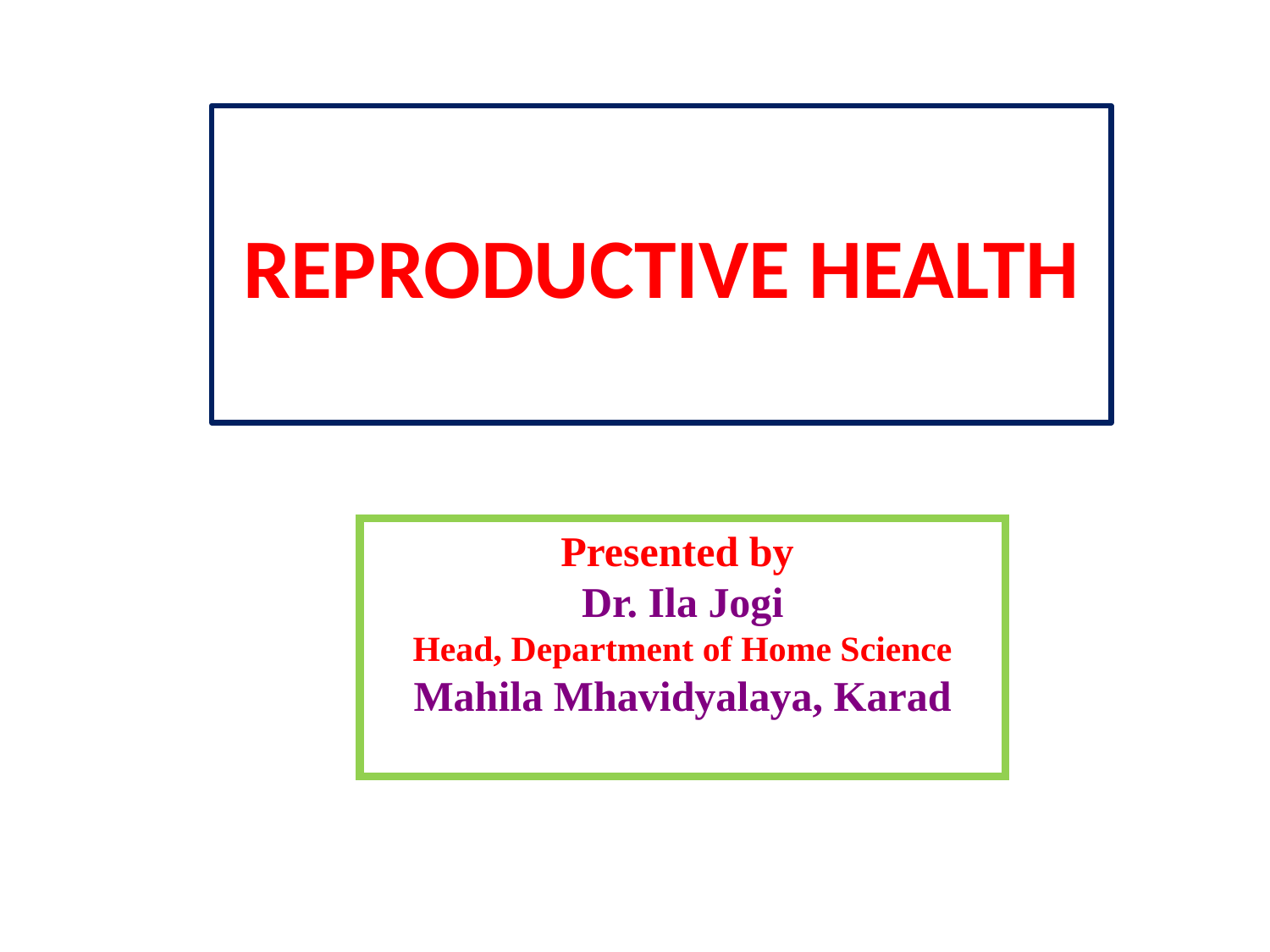

REPRODUCTIVE HEALTH

Presented by
Dr. Ila Jogi
Head, Department of Home Science
Mahila Mhavidyalaya, Karad